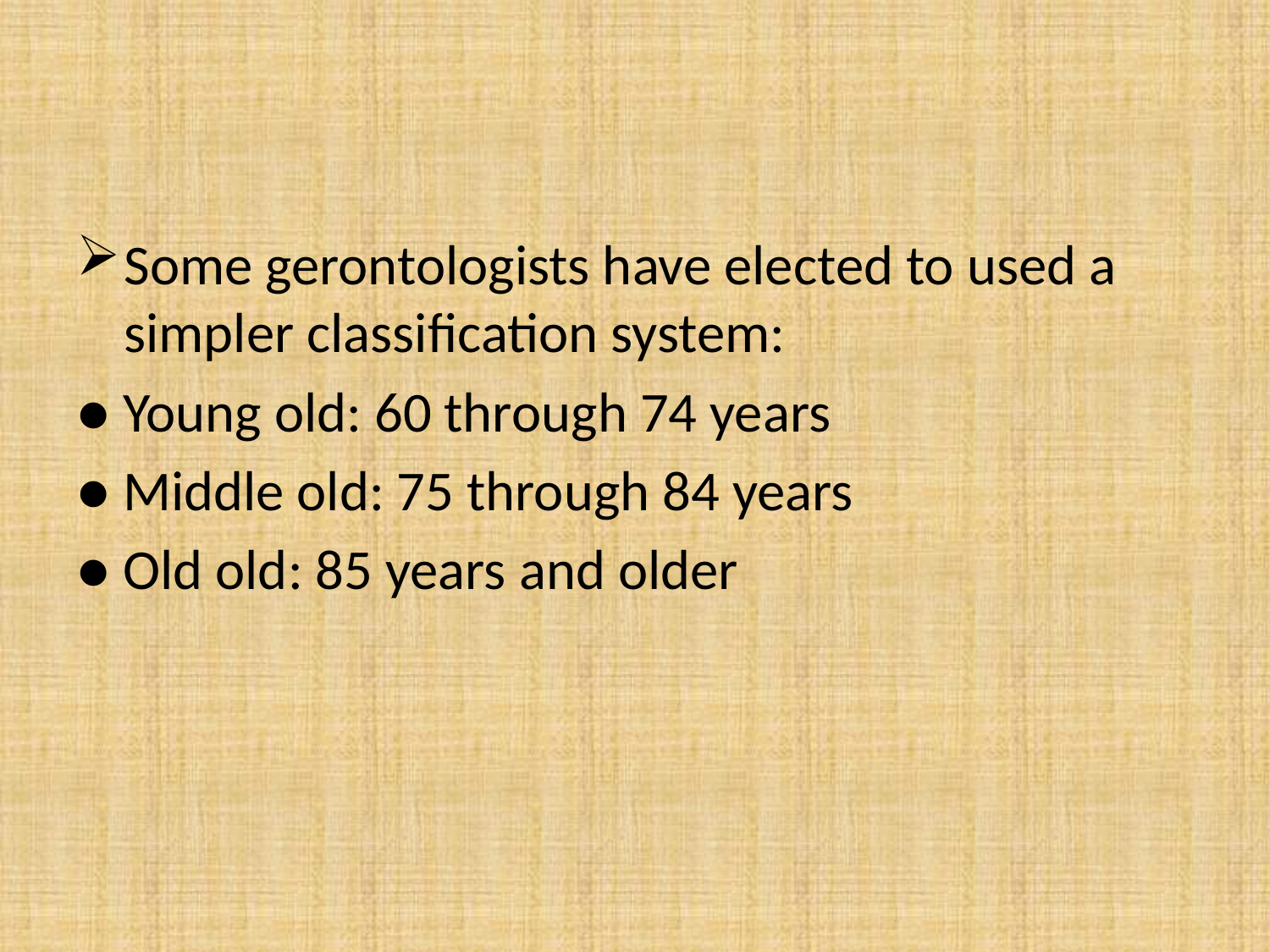

Some gerontologists have elected to used a simpler classification system:
● Young old: 60 through 74 years
● Middle old: 75 through 84 years
● Old old: 85 years and older